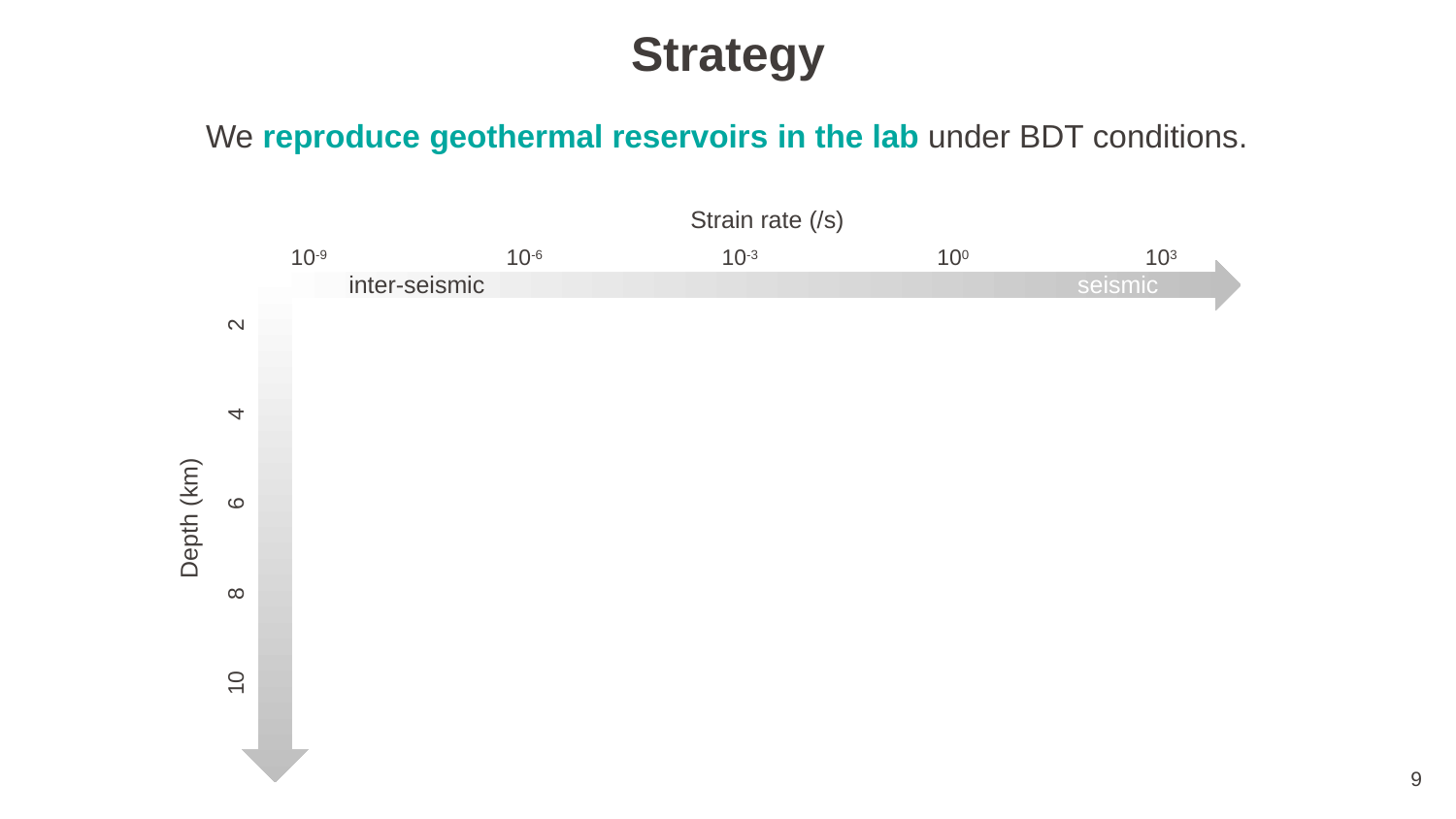

Strategy
We reproduce geothermal reservoirs in the lab under BDT conditions.
Strain rate (/s)
10-9
10-6
10-3
100
103

inter-seismic
seismic
2
4
6
Depth (km)

8
10
9